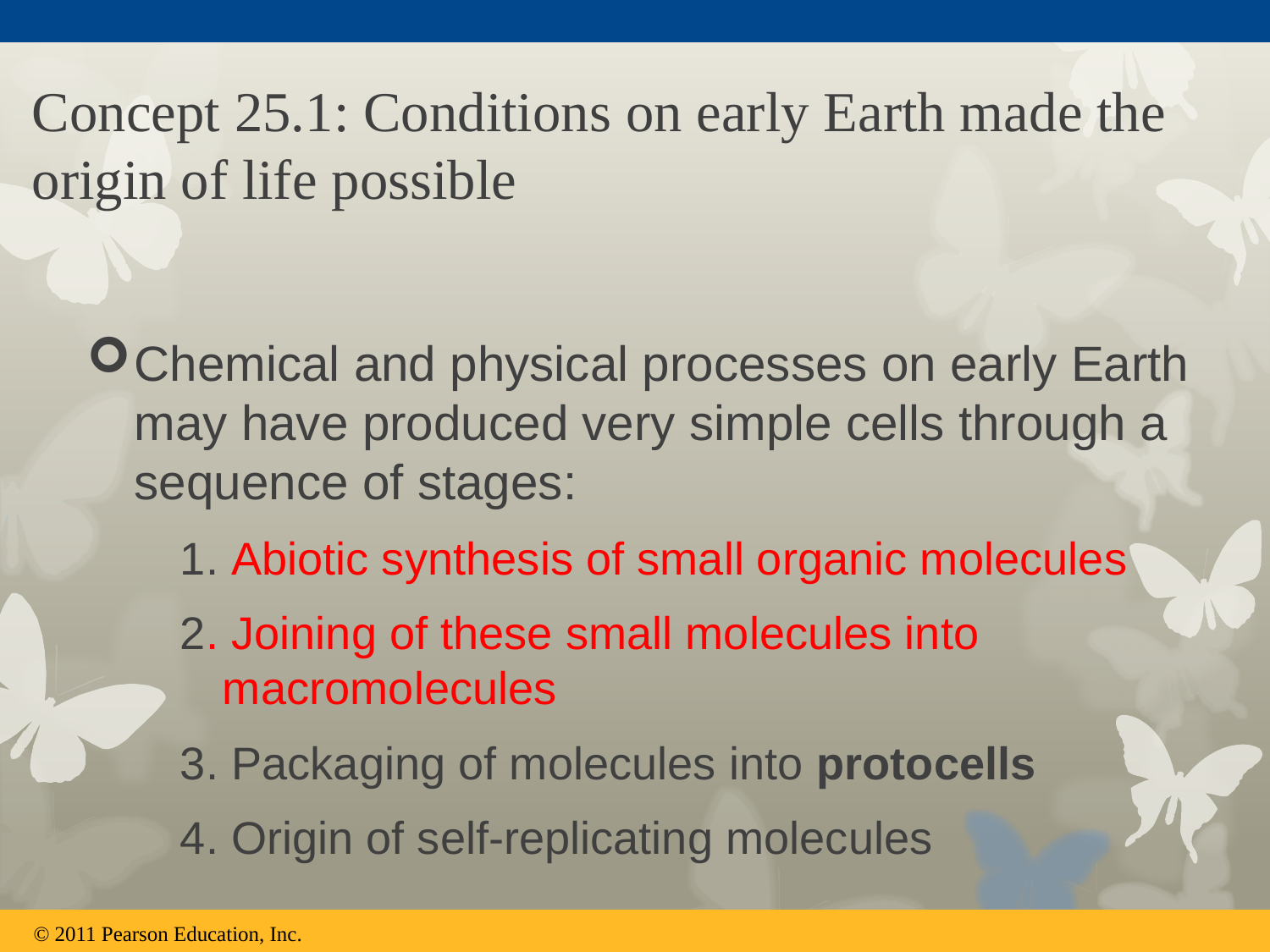

# Concept 25.1: Conditions on early Earth made the origin of life possible
Chemical and physical processes on early Earth may have produced very simple cells through a sequence of stages:
1. Abiotic synthesis of small organic molecules
2. Joining of these small molecules into macromolecules
3. Packaging of molecules into protocells
4. Origin of self-replicating molecules

© 2011 Pearson Education, Inc.